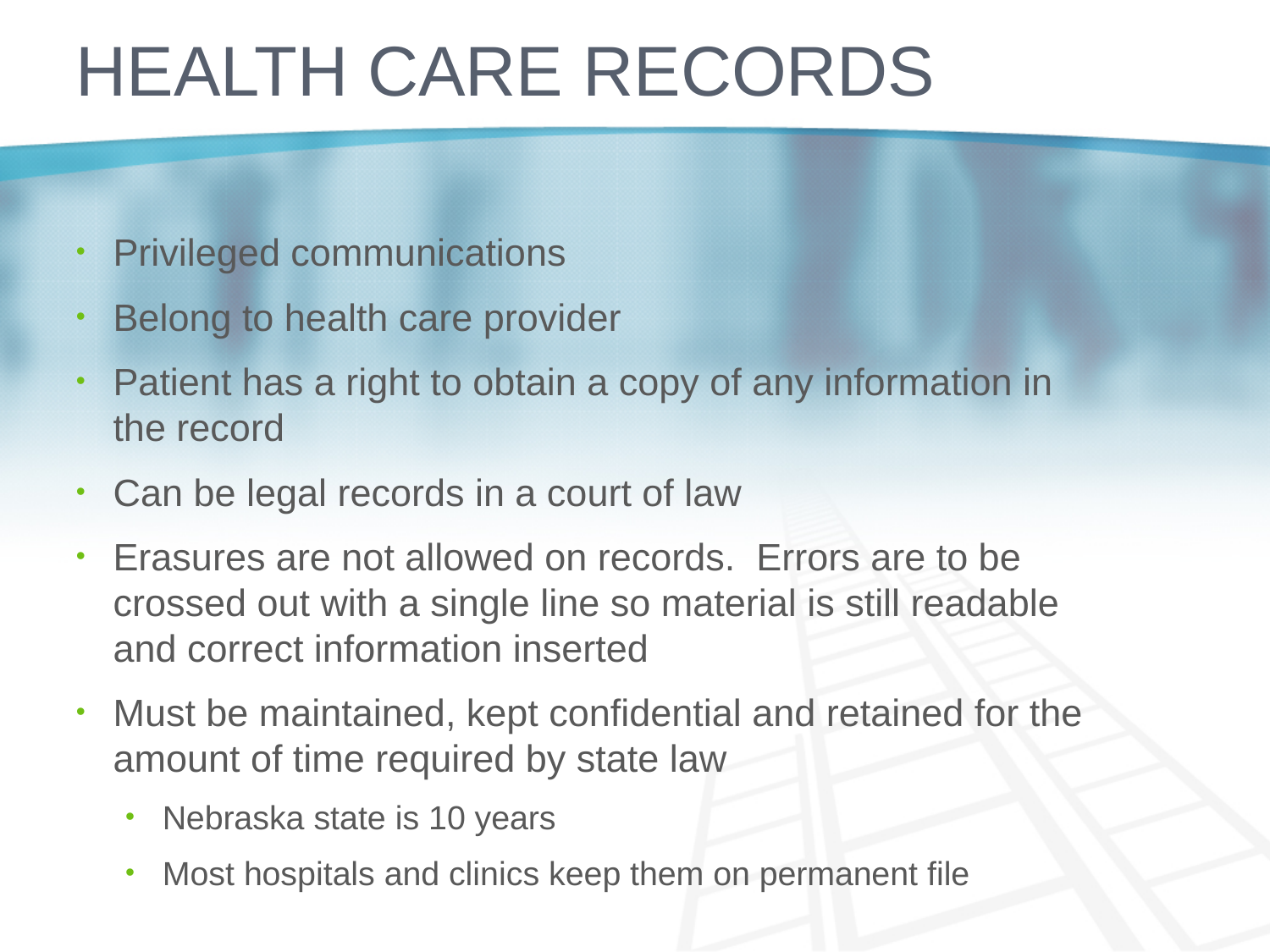

# Health care records
Privileged communications
Belong to health care provider
Patient has a right to obtain a copy of any information in the record
Can be legal records in a court of law
Erasures are not allowed on records.  Errors are to be crossed out with a single line so material is still readable and correct information inserted
Must be maintained, kept confidential and retained for the amount of time required by state law
Nebraska state is 10 years
Most hospitals and clinics keep them on permanent file